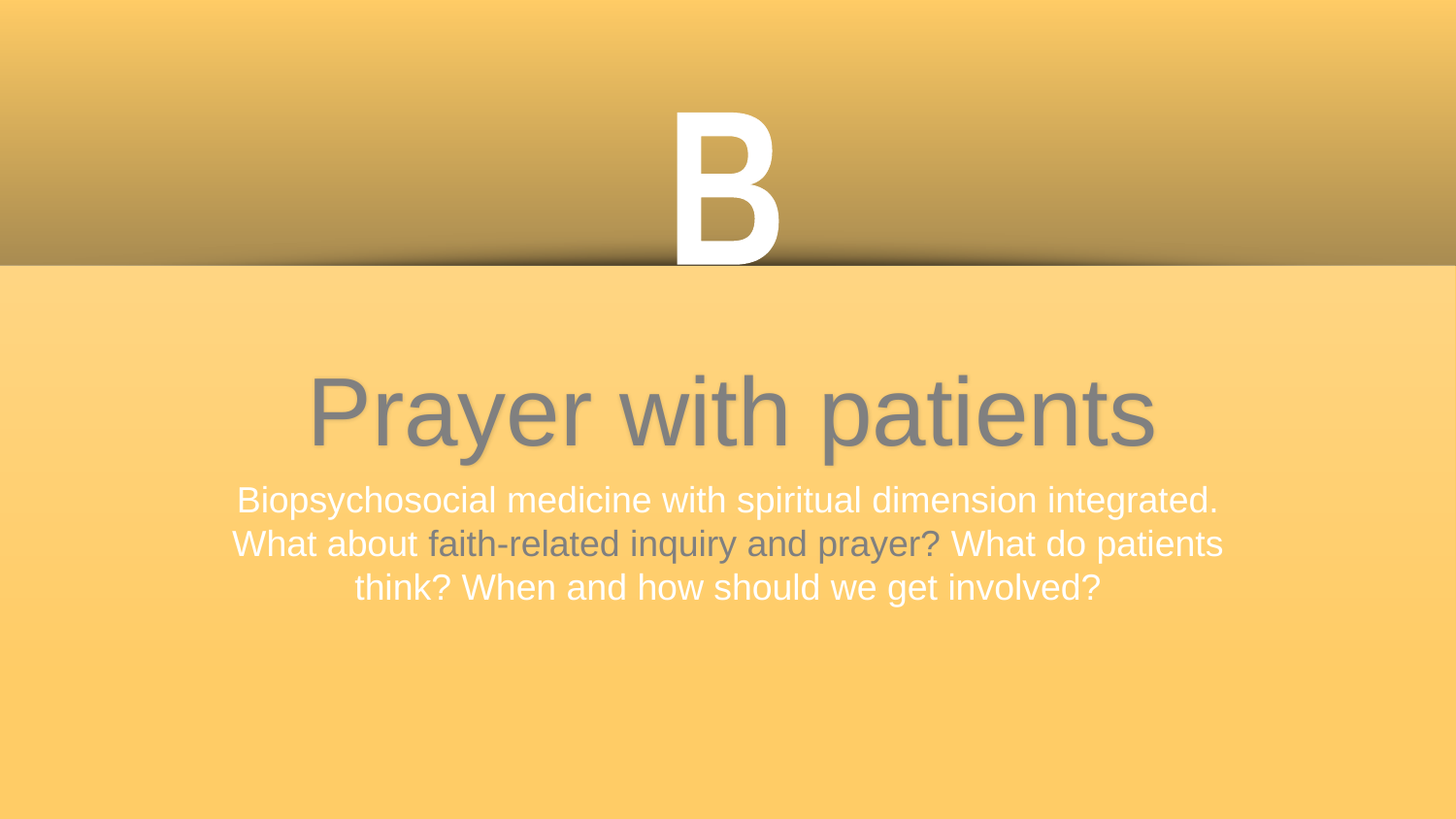

B
# Prayer with patients
Biopsychosocial medicine with spiritual dimension integrated.
What about faith-related inquiry and prayer? What do patients think? When and how should we get involved?